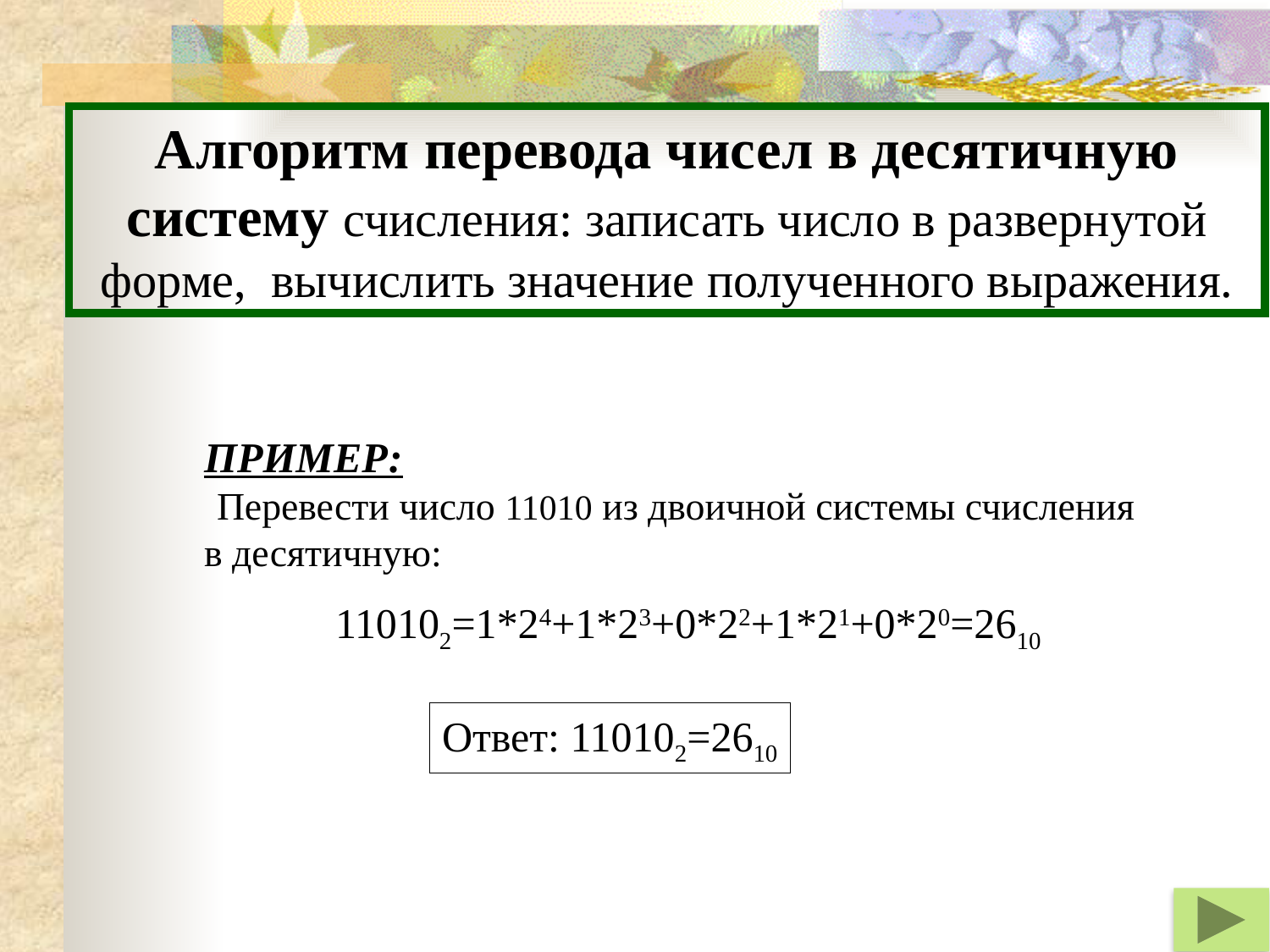

Алгоритм перевода чисел в десятичную систему счисления: записать число в развернутой форме,  вычислить значение полученного выражения.
ПРИМЕР:
Перевести число 11010 из двоичной системы счисления в десятичную:

110102=1*24+1*23+0*22+1*21+0*20=2610
Ответ: 110102=2610